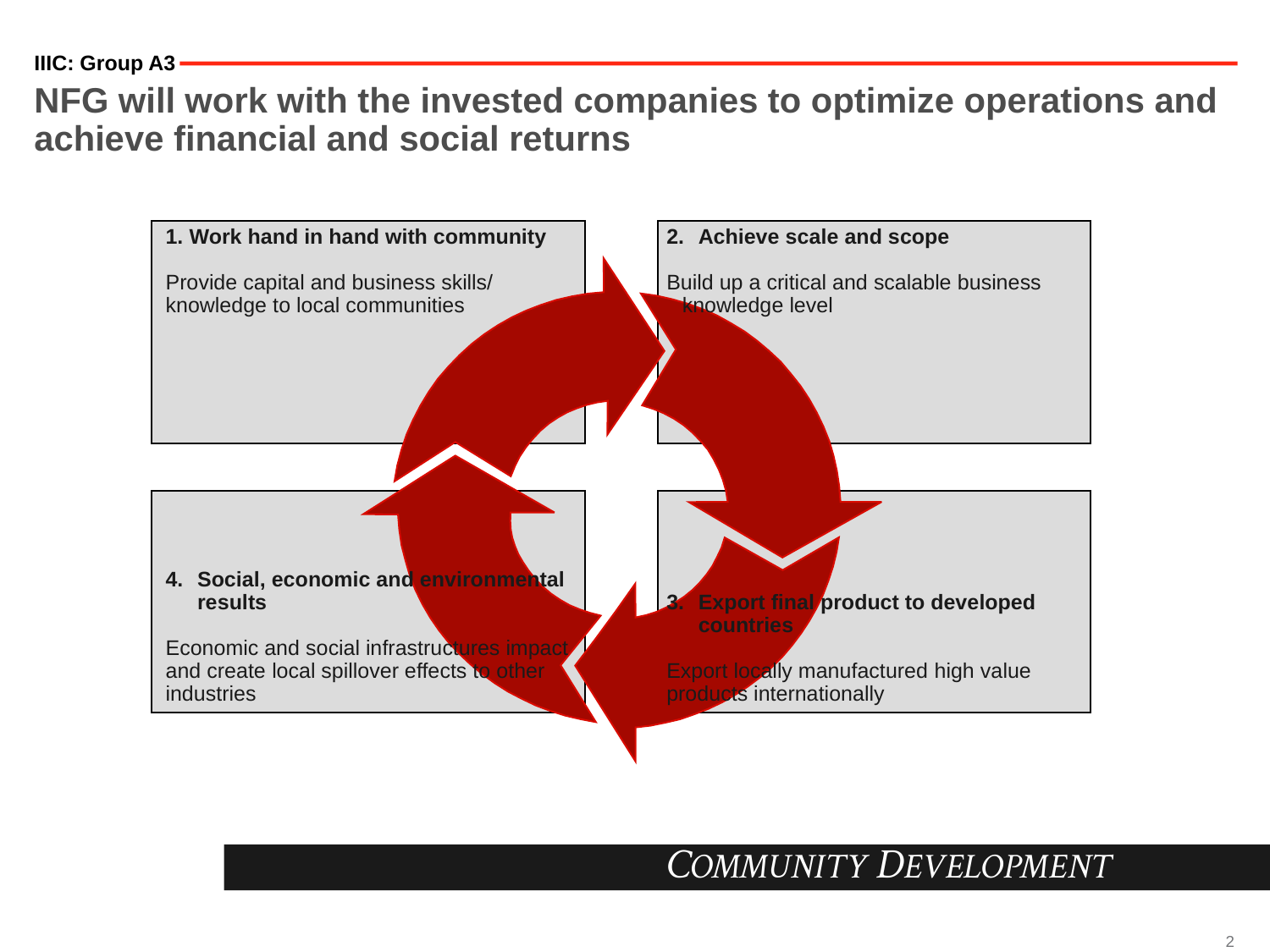

IIIC: Group A3

# NFG will work with the invested companies to optimize operations and achieve financial and social returns

Work hand in hand with community

Provide capital and business skills/ knowledge to local communities
Achieve scale and scope

Build up a critical and scalable business knowledge level

Social, economic and environmental results

Economic and social infrastructures impact and create local spillover effects to other industries
Export final product to developed countries

Export locally manufactured high value products internationally
COMMUNITY DEVELOPMENT

2